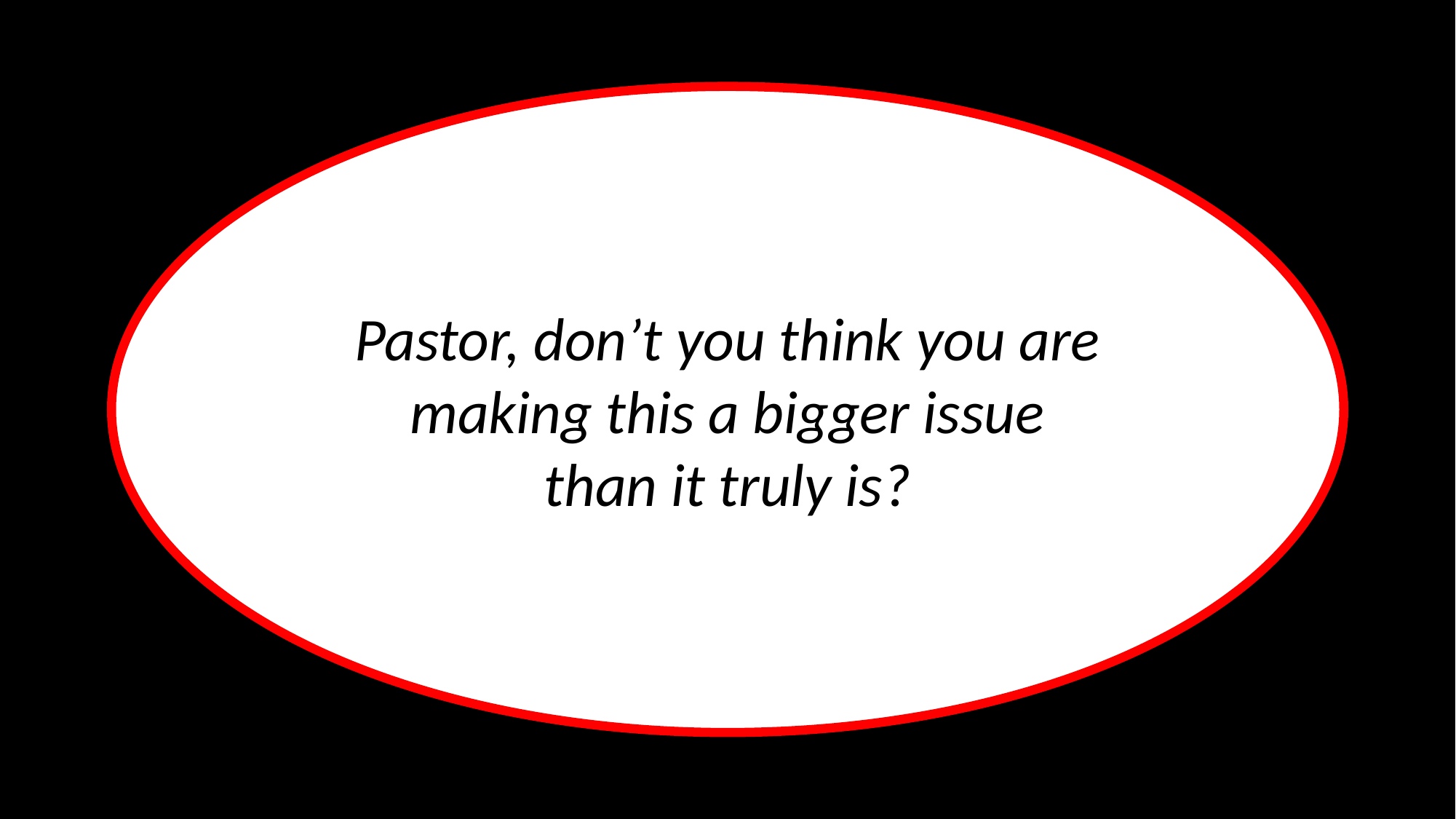

Pastor, don’t you think you are making this a bigger issue
than it truly is?